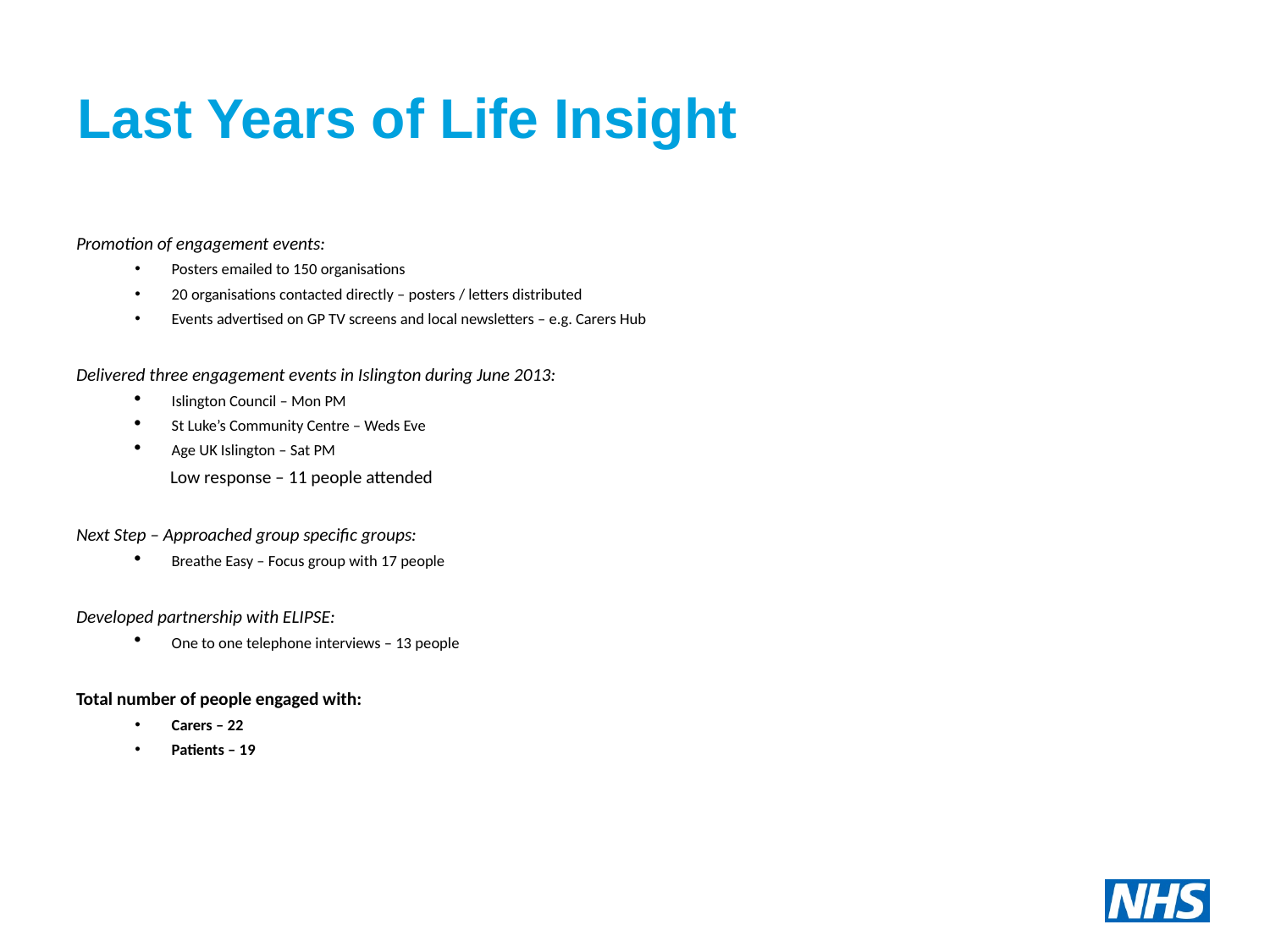

# Last Years of Life Insight
Promotion of engagement events:
Posters emailed to 150 organisations
20 organisations contacted directly – posters / letters distributed
Events advertised on GP TV screens and local newsletters – e.g. Carers Hub

Delivered three engagement events in Islington during June 2013:
Islington Council – Mon PM
St Luke’s Community Centre – Weds Eve
Age UK Islington – Sat PM
                          Low response – 11 people attended

Next Step – Approached group specific groups:
Breathe Easy – Focus group with 17 people

Developed partnership with ELIPSE:
One to one telephone interviews – 13 people

Total number of people engaged with:
Carers – 22
Patients – 19